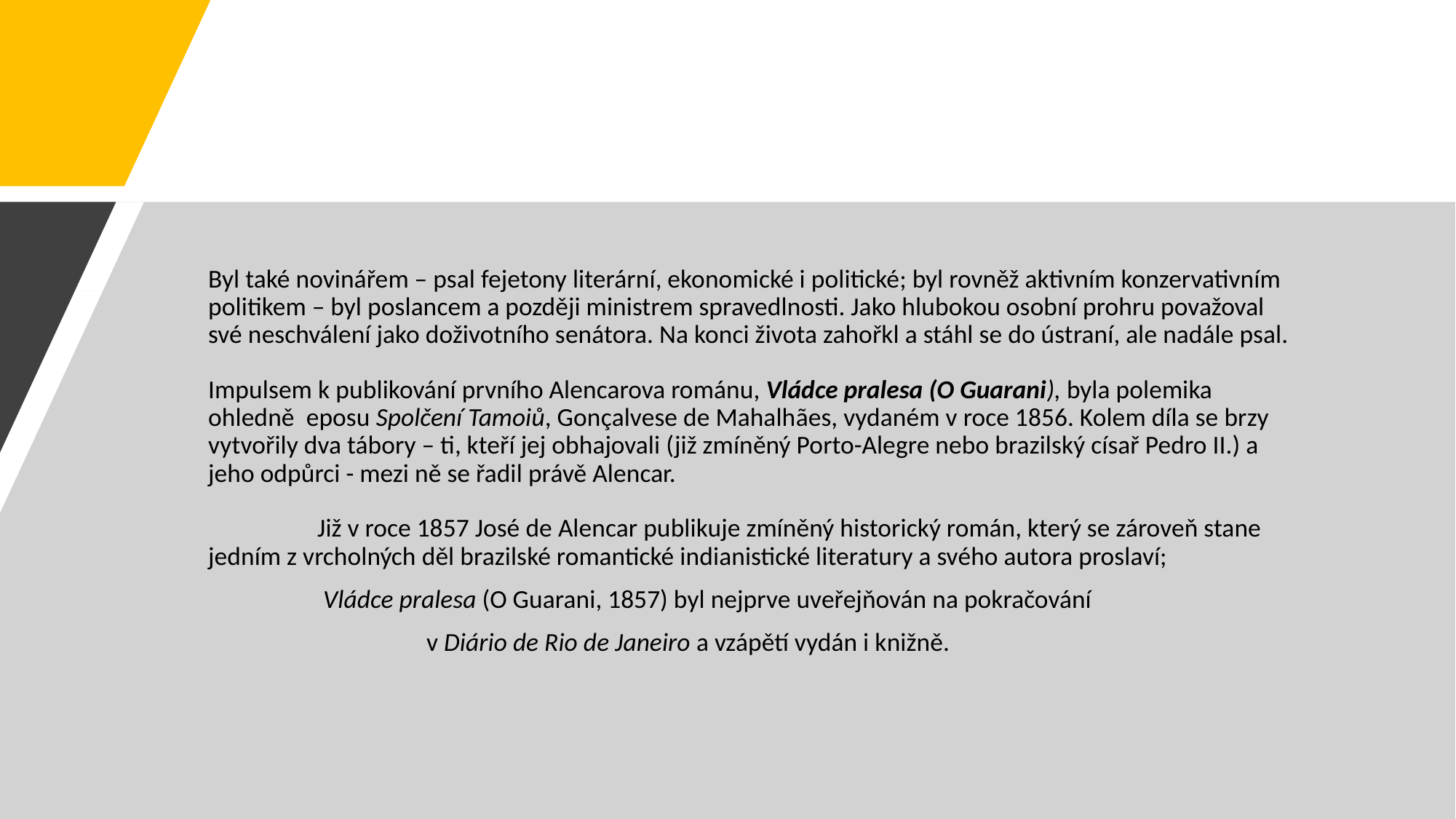

#

Byl také novinářem – psal fejetony literární, ekonomické i politické; byl rovněž aktivním konzervativním politikem – byl poslancem a později ministrem spravedlnosti. Jako hlubokou osobní prohru považoval své neschválení jako doživotního senátora. Na konci života zahořkl a stáhl se do ústraní, ale nadále psal.
Impulsem k publikování prvního Alencarova románu, Vládce pralesa (O Guarani), byla polemika ohledně  eposu Spolčení Tamoiů, Gonçalvese de Mahalhães, vydaném v roce 1856. Kolem díla se brzy vytvořily dva tábory – ti, kteří jej obhajovali (již zmíněný Porto-Alegre nebo brazilský císař Pedro II.) a jeho odpůrci - mezi ně se řadil právě Alencar.
	Již v roce 1857 José de Alencar publikuje zmíněný historický román, který se zároveň stane 	jedním z vrcholných děl brazilské romantické indianistické literatury a svého autora proslaví;
	 Vládce pralesa (O Guarani, 1857) byl nejprve uveřejňován na pokračování
		v Diário de Rio de Janeiro a vzápětí vydán i knižně.